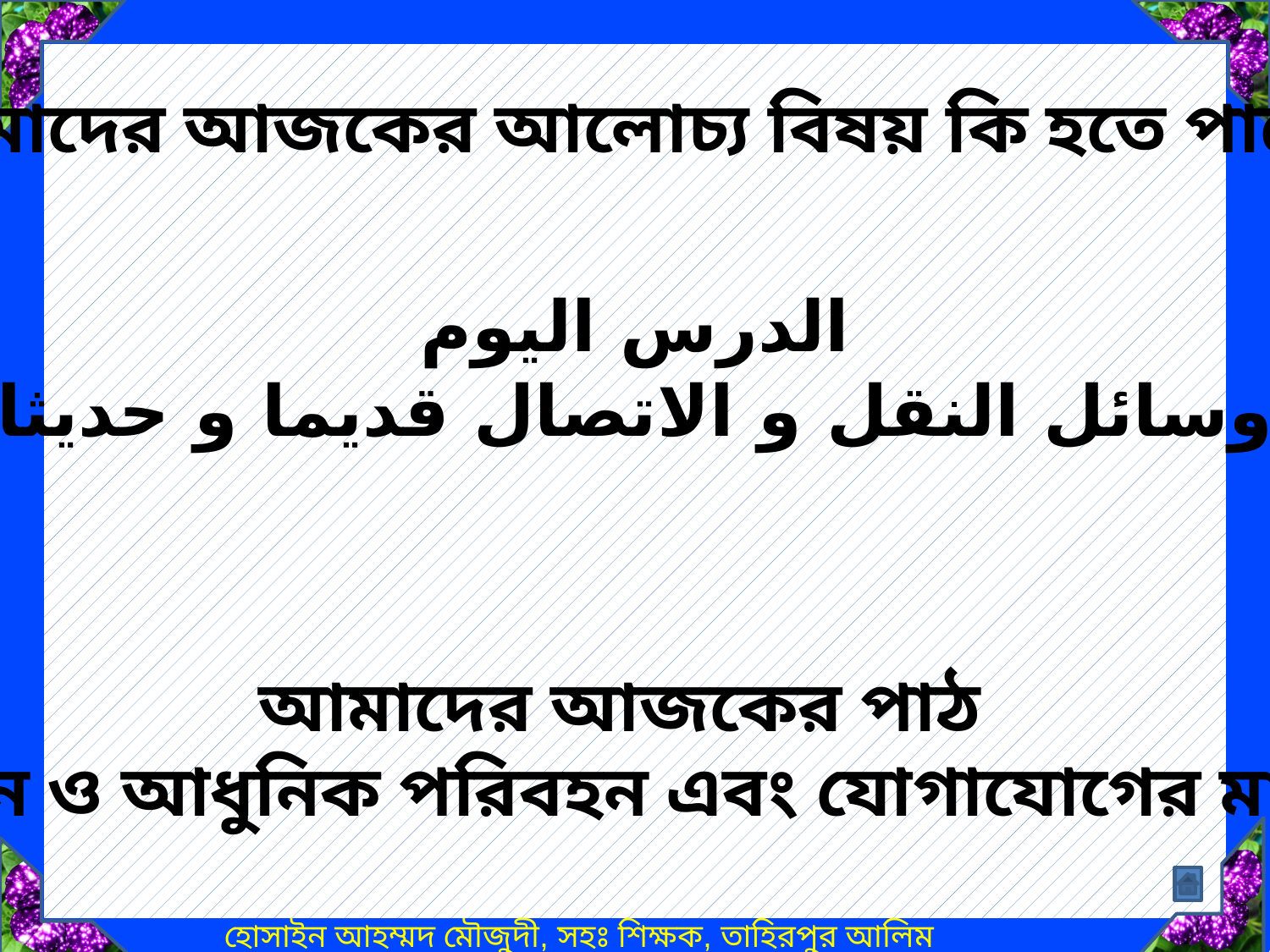

আমাদের আজকের আলোচ্য বিষয় কি হতে পারে?
الدرس اليوم
وسائل النقل و الاتصال قديما و حديثا
আমাদের আজকের পাঠ
প্রাচীন ও আধুনিক পরিবহন এবং যোগাযোগের মাধ্যম

হোসাইন আহম্মদ মৌজুদী, সহঃ শিক্ষক, তাহিরপুর আলিম মাদ্রাসা,নবীগঞ্জ,হবিগঞ্জ